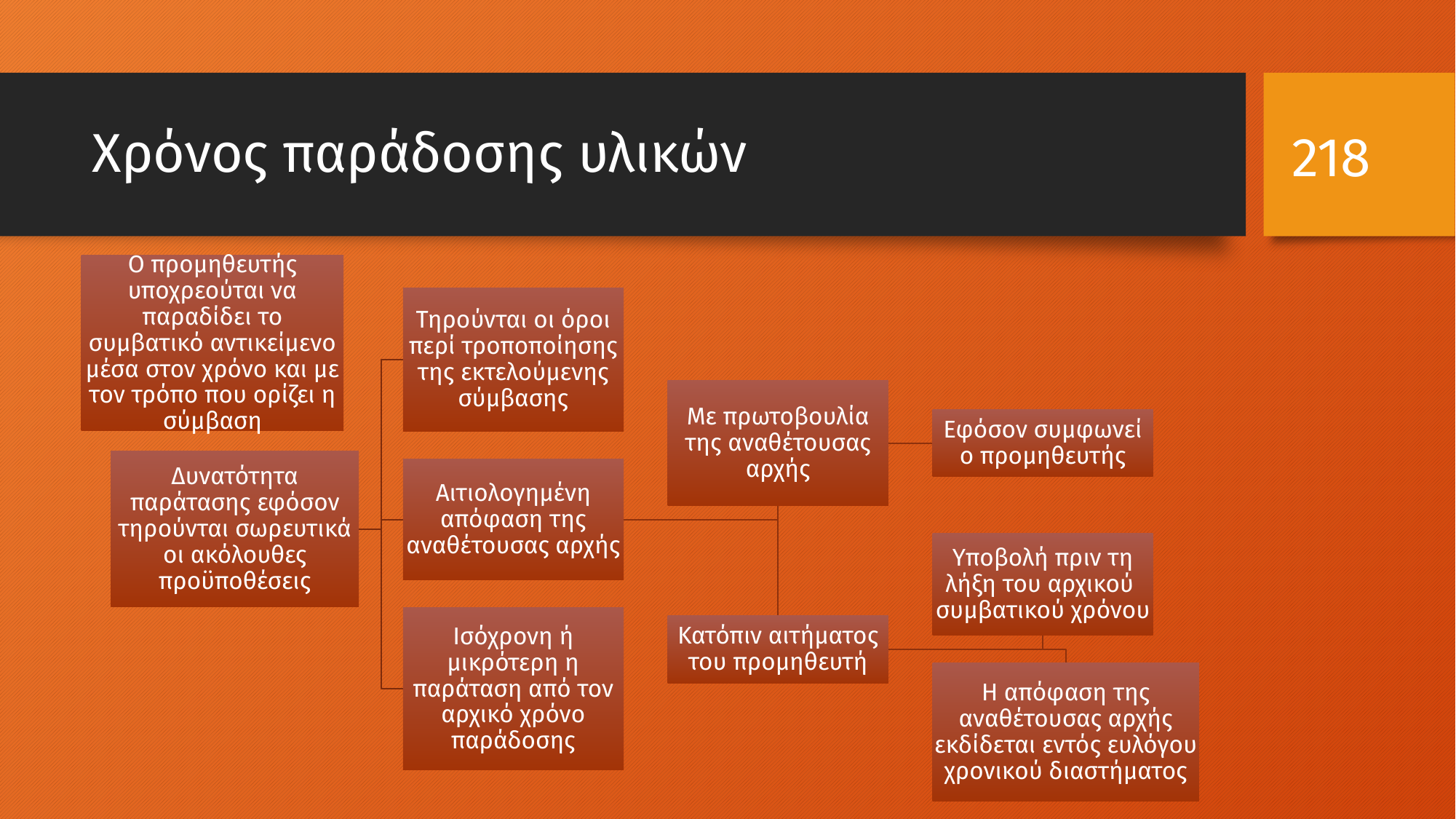

218
# Χρόνος παράδοσης υλικών
Ο προμηθευτής υποχρεούται να παραδίδει το συμβατικό αντικείμενο μέσα στον χρόνο και με τον τρόπο που ορίζει η σύμβαση
Δυνατότητα παράτασης εφόσον τηρούνται σωρευτικά οι ακόλουθες προϋποθέσεις
Τηρούνται οι όροι περί τροποποίησης της εκτελούμενης σύμβασης
Αιτιολογημένη απόφαση της αναθέτουσας αρχής
Με πρωτοβουλία της αναθέτουσας αρχής
Εφόσον συμφωνεί ο προμηθευτής
Κατόπιν αιτήματος του προμηθευτή
Υποβολή πριν τη λήξη του αρχικού  συμβατικού χρόνου
Η απόφαση της αναθέτουσας αρχής εκδίδεται εντός ευλόγου χρονικού διαστήματος
Ισόχρονη ή μικρότερη η παράταση από τον αρχικό χρόνο παράδοσης